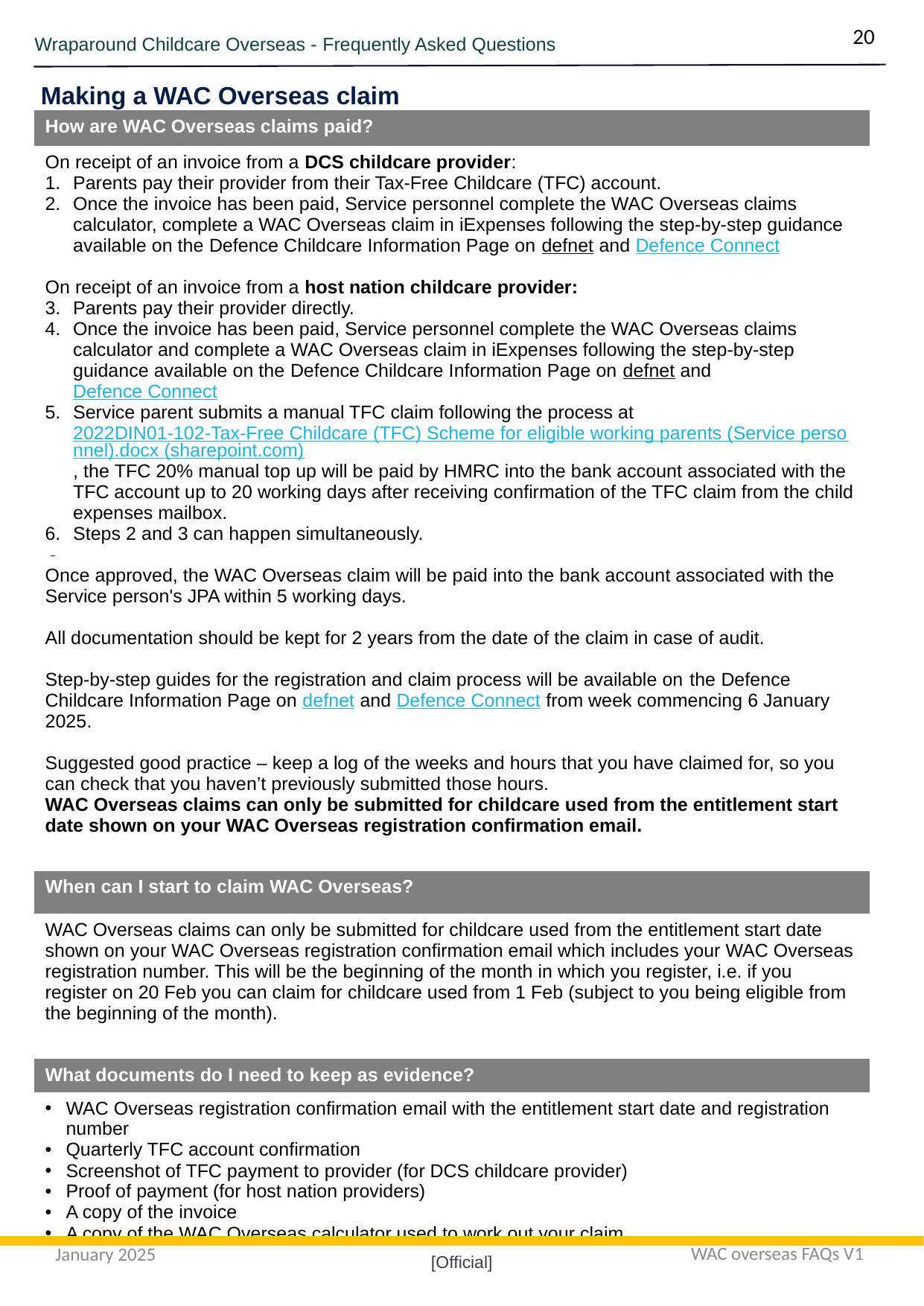

20
Wraparound Childcare Overseas - Frequently Asked Questions
Making a WAC Overseas claim
| How are WAC Overseas claims paid? |
| --- |
| On receipt of an invoice from a DCS childcare provider: Parents pay their provider from their Tax-Free Childcare (TFC) account.  Once the invoice has been paid, Service personnel complete the WAC Overseas claims calculator, complete a WAC Overseas claim in iExpenses following the step-by-step guidance available on the Defence Childcare Information Page on defnet and Defence Connect On receipt of an invoice from a host nation childcare provider: Parents pay their provider directly. Once the invoice has been paid, Service personnel complete the WAC Overseas claims calculator and complete a WAC Overseas claim in iExpenses following the step-by-step guidance available on the Defence Childcare Information Page on defnet and Defence Connect Service parent submits a manual TFC claim following the process at 2022DIN01-102-Tax-Free Childcare (TFC) Scheme for eligible working parents (Service personnel).docx (sharepoint.com), the TFC 20% manual top up will be paid by HMRC into the bank account associated with the TFC account up to 20 working days after receiving confirmation of the TFC claim from the child expenses mailbox. Steps 2 and 3 can happen simultaneously. Once approved, the WAC Overseas claim will be paid into the bank account associated with the Service person's JPA within 5 working days. All documentation should be kept for 2 years from the date of the claim in case of audit. Step-by-step guides for the registration and claim process will be available on the Defence Childcare Information Page on defnet and Defence Connect from week commencing 6 January 2025. Suggested good practice – keep a log of the weeks and hours that you have claimed for, so you can check that you haven’t previously submitted those hours. WAC Overseas claims can only be submitted for childcare used from the entitlement start date shown on your WAC Overseas registration confirmation email. |
| When can I start to claim WAC Overseas? |
| WAC Overseas claims can only be submitted for childcare used from the entitlement start date shown on your WAC Overseas registration confirmation email which includes your WAC Overseas registration number. This will be the beginning of the month in which you register, i.e. if you register on 20 Feb you can claim for childcare used from 1 Feb (subject to you being eligible from the beginning of the month). |
| What documents do I need to keep as evidence? |
| WAC Overseas registration confirmation email with the entitlement start date and registration number Quarterly TFC account confirmation Screenshot of TFC payment to provider (for DCS childcare provider) Proof of payment (for host nation providers) A copy of the invoice A copy of the WAC Overseas calculator used to work out your claim |

WAC overseas FAQs V1
January 2025
[Official]